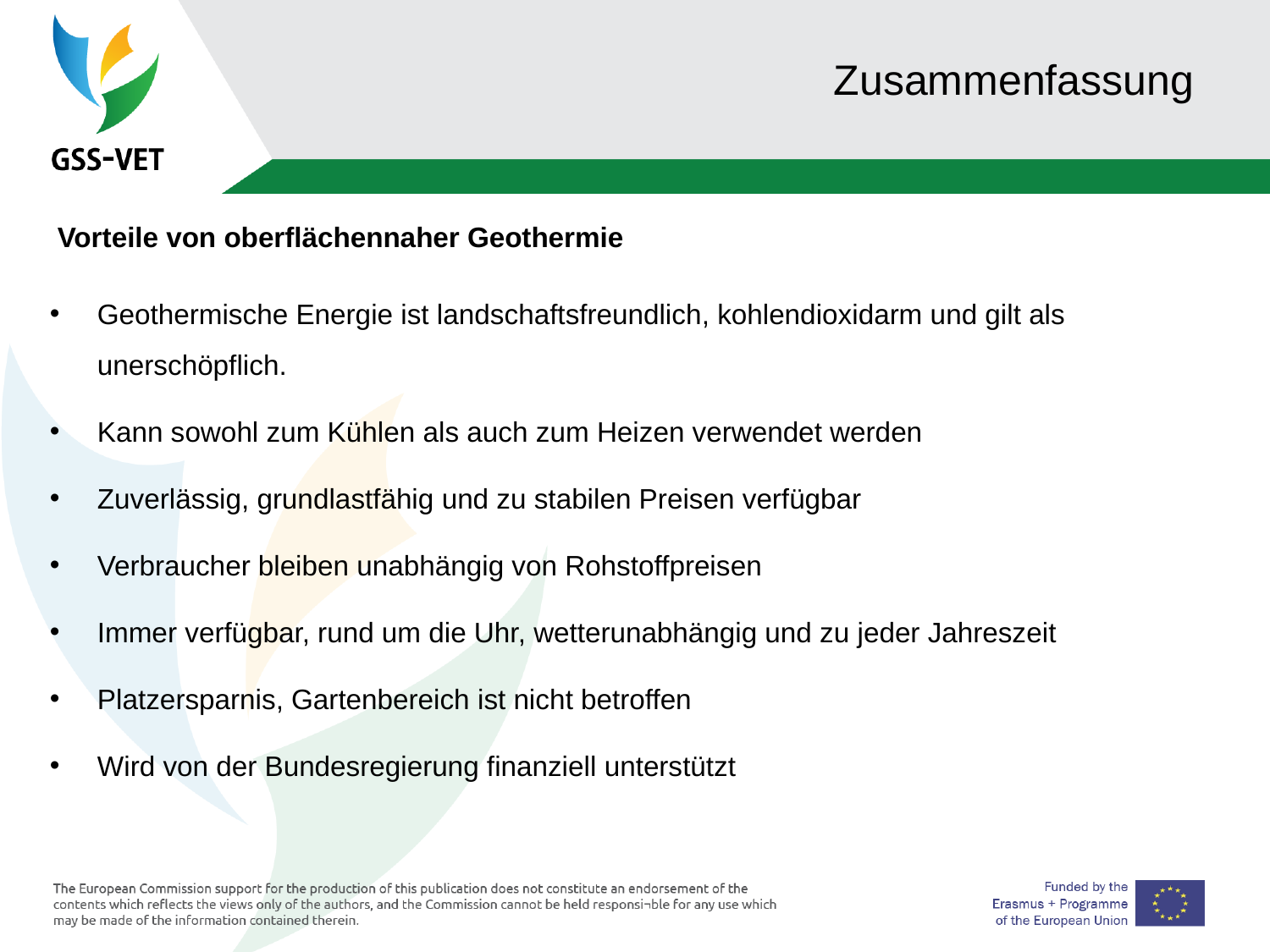

# Zusammenfassung
 Vorteile von oberflächennaher Geothermie
Geothermische Energie ist landschaftsfreundlich, kohlendioxidarm und gilt als unerschöpflich.
Kann sowohl zum Kühlen als auch zum Heizen verwendet werden
Zuverlässig, grundlastfähig und zu stabilen Preisen verfügbar
Verbraucher bleiben unabhängig von Rohstoffpreisen
Immer verfügbar, rund um die Uhr, wetterunabhängig und zu jeder Jahreszeit
Platzersparnis, Gartenbereich ist nicht betroffen
Wird von der Bundesregierung finanziell unterstützt